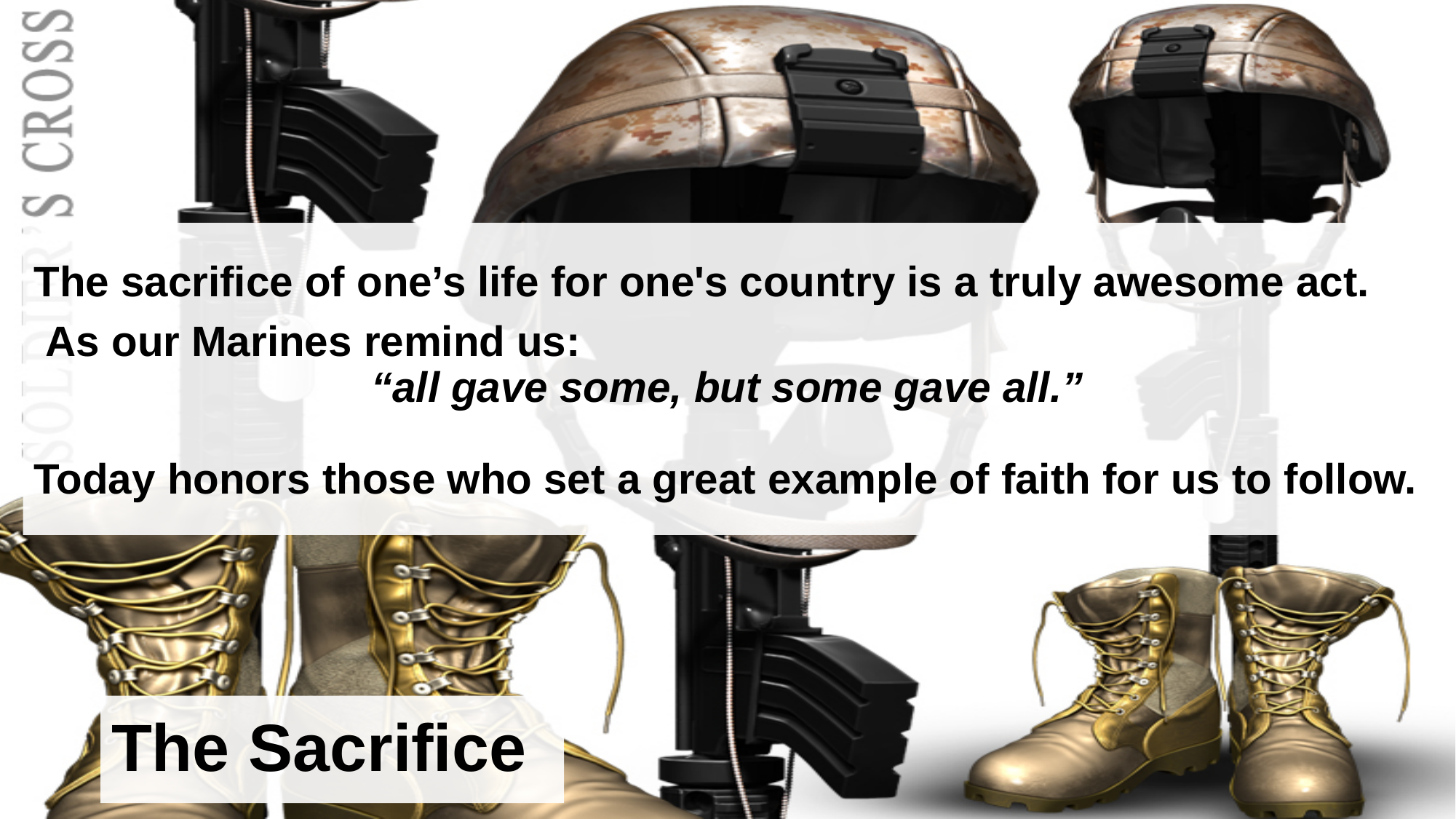

The sacrifice of one’s life for one's country is a truly awesome act.
 As our Marines remind us:
“all gave some, but some gave all.”

Today honors those who set a great example of faith for us to follow.
# The Sacrifice